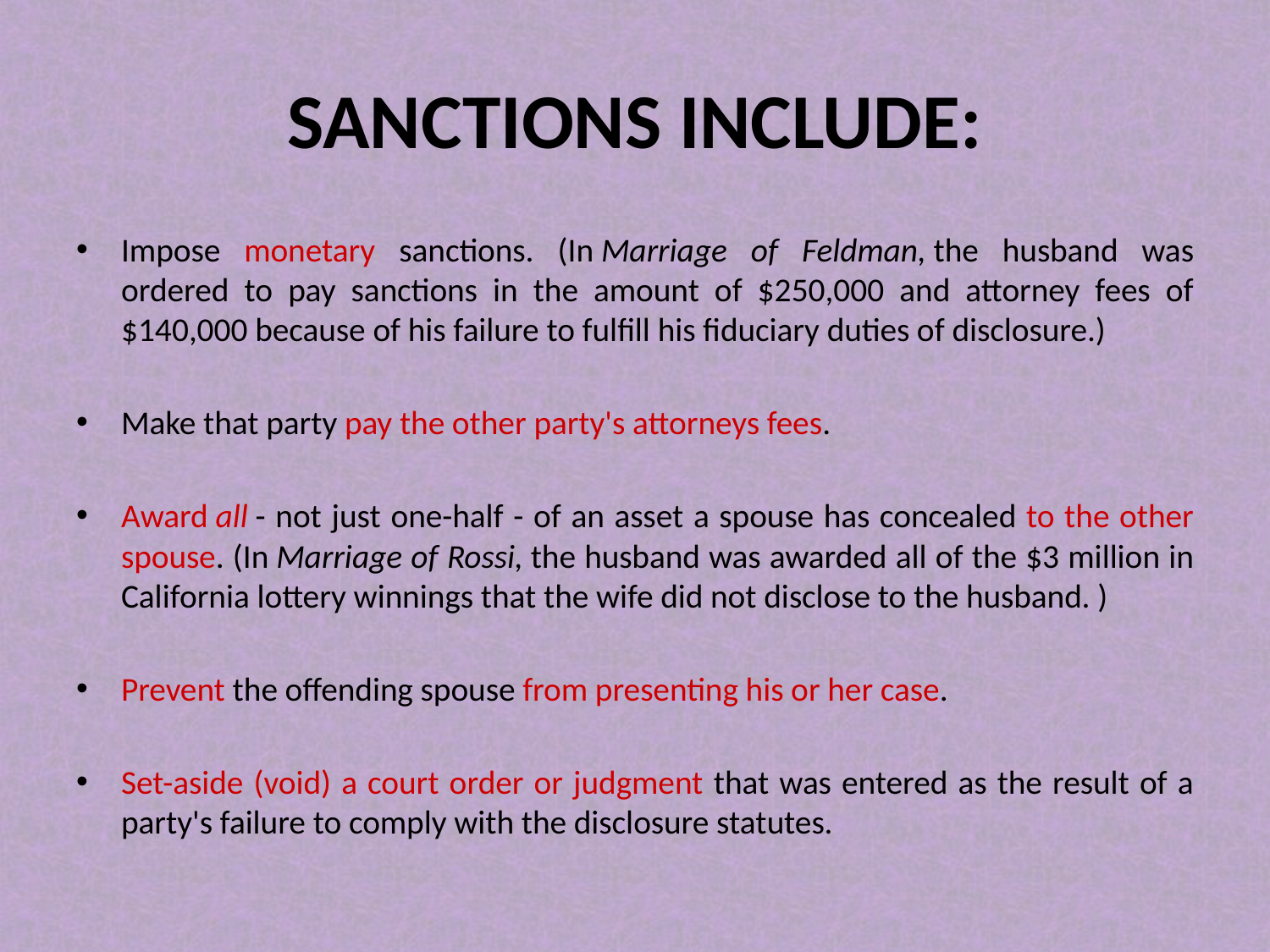

# SANCTIONS INCLUDE:
Impose monetary sanctions. (In Marriage of Feldman, the husband was ordered to pay sanctions in the amount of $250,000 and attorney fees of $140,000 because of his failure to fulfill his fiduciary duties of disclosure.)

Make that party pay the other party's attorneys fees.

Award all - not just one-half - of an asset a spouse has concealed to the other spouse. (In Marriage of Rossi, the husband was awarded all of the $3 million in California lottery winnings that the wife did not disclose to the husband. )

Prevent the offending spouse from presenting his or her case.

Set-aside (void) a court order or judgment that was entered as the result of a party's failure to comply with the disclosure statutes.